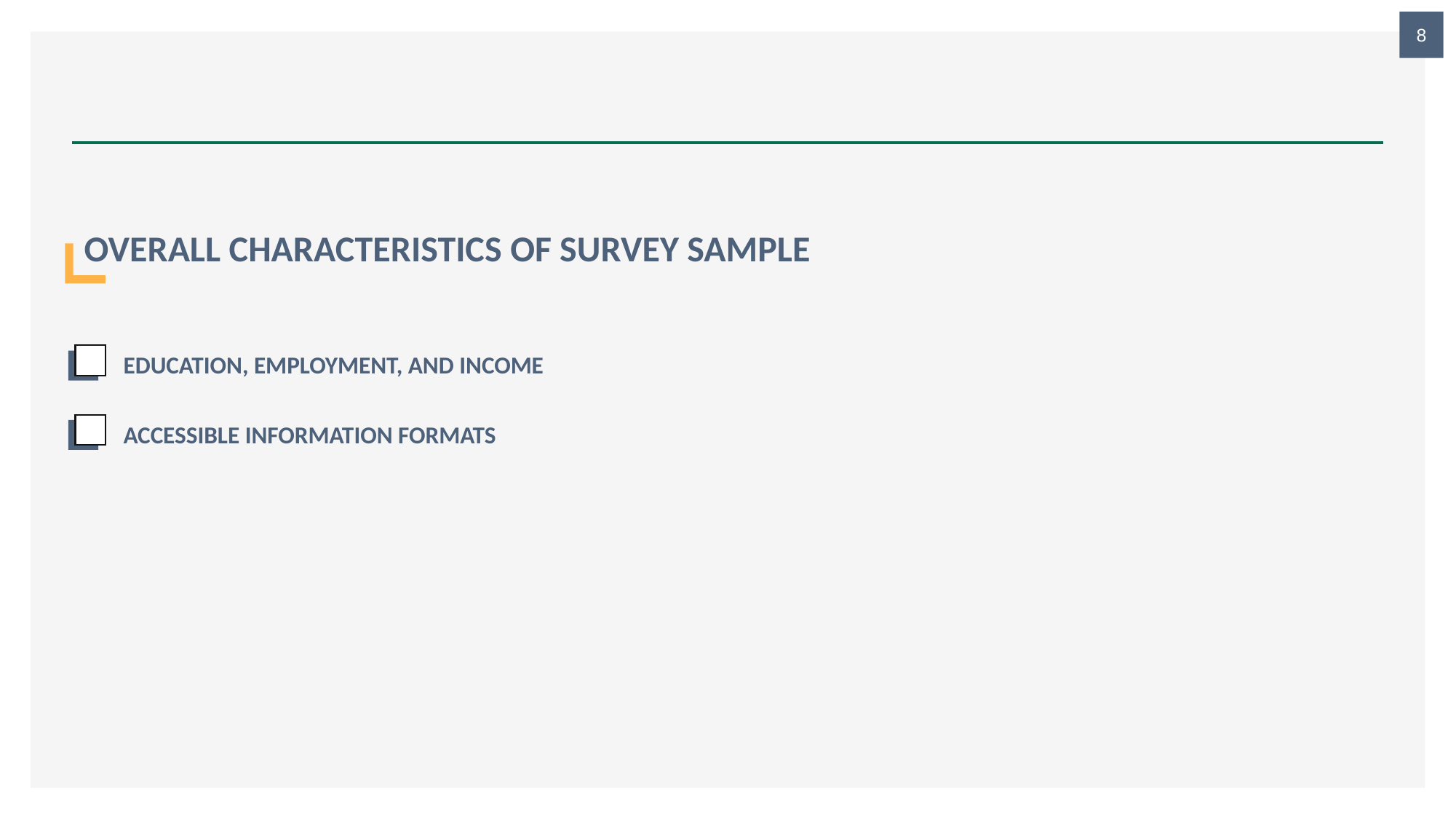

8
# OVERALL CHARACTERISTICS OF SURVEY SAMPLE

EDUCATION, EMPLOYMENT, AND INCOME

ACCESSIBLE INFORMATION FORMATS